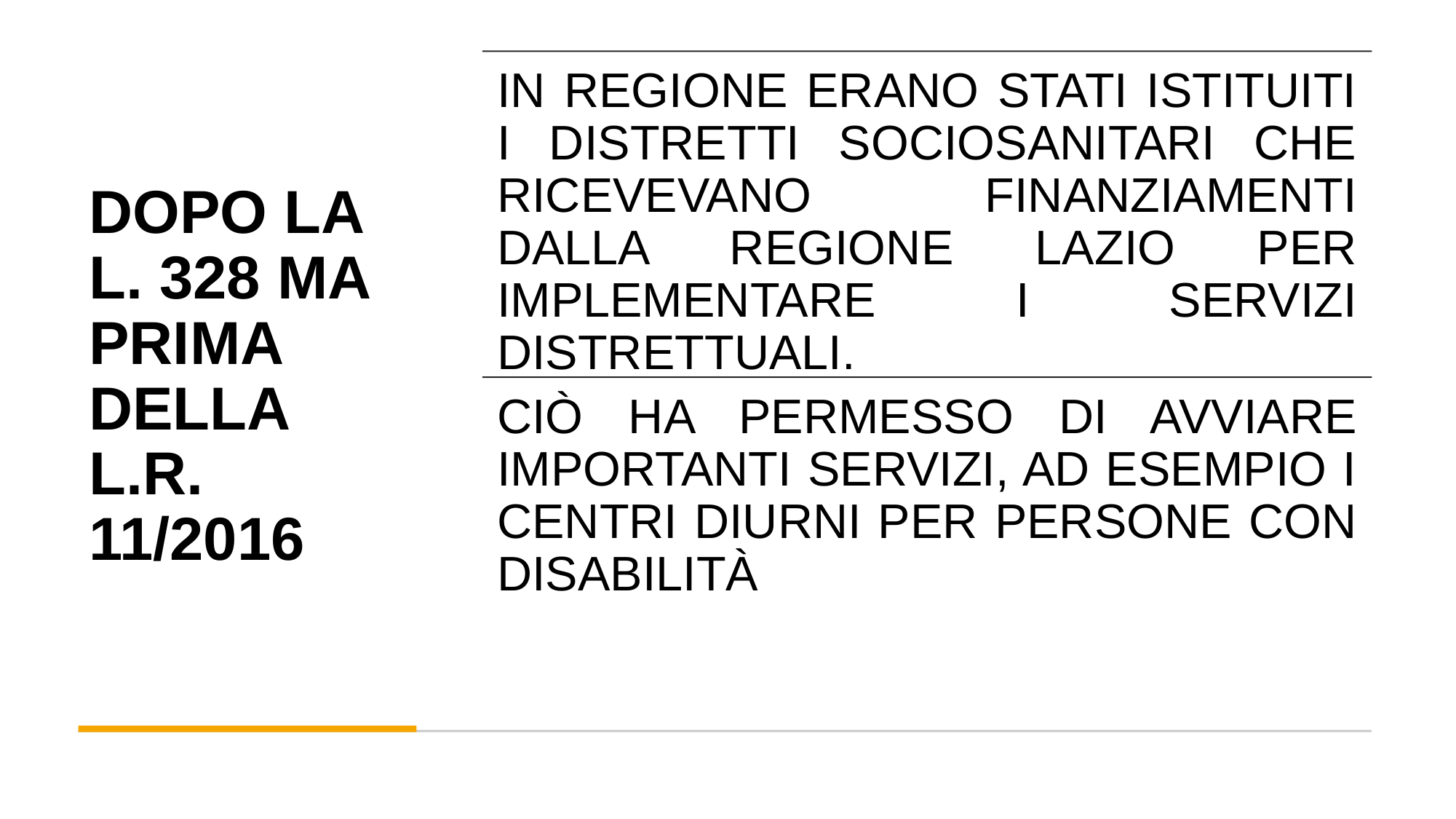

# DOPO LA L. 328 MA PRIMA DELLA L.R. 11/2016
IN REGIONE ERANO STATI ISTITUITI I DISTRETTI SOCIOSANITARI CHE RICEVEVANO FINANZIAMENTI DALLA REGIONE LAZIO PER IMPLEMENTARE I SERVIZI DISTRETTUALI.
CIÒ HA PERMESSO DI AVVIARE IMPORTANTI SERVIZI, AD ESEMPIO I CENTRI DIURNI PER PERSONE CON DISABILITÀ